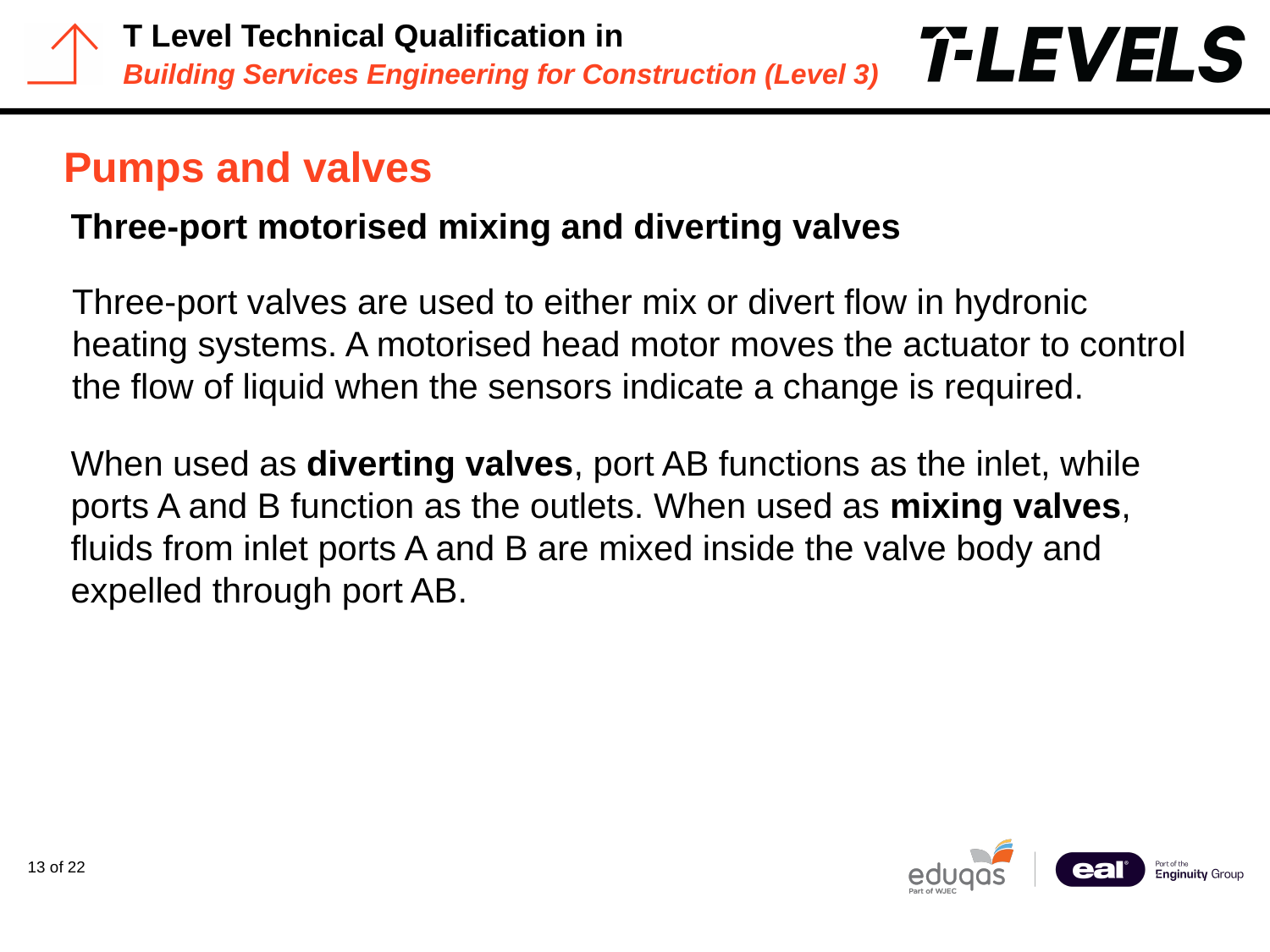

# Pumps and valves
Three-port motorised mixing and diverting valves
Three-port valves are used to either mix or divert flow in hydronic heating systems. A motorised head motor moves the actuator to control the flow of liquid when the sensors indicate a change is required.
When used as diverting valves, port AB functions as the inlet, while ports A and B function as the outlets. When used as mixing valves, fluids from inlet ports A and B are mixed inside the valve body and expelled through port AB.